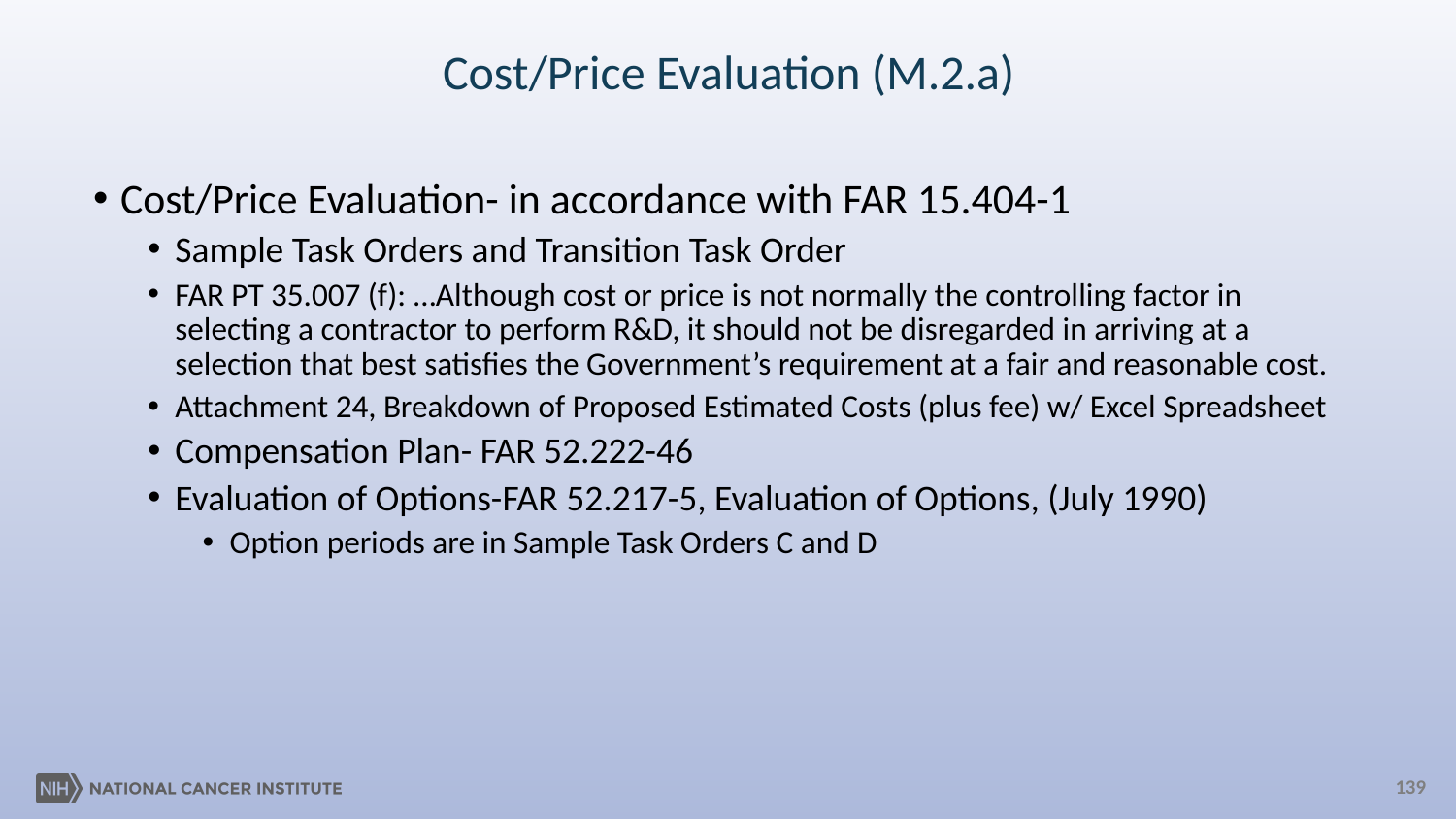

# Cost/Price Evaluation (M.2.a)
Cost/Price Evaluation- in accordance with FAR 15.404-1
Sample Task Orders and Transition Task Order
FAR PT 35.007 (f): …Although cost or price is not normally the controlling factor in selecting a contractor to perform R&D, it should not be disregarded in arriving at a selection that best satisfies the Government’s requirement at a fair and reasonable cost.
Attachment 24, Breakdown of Proposed Estimated Costs (plus fee) w/ Excel Spreadsheet
Compensation Plan- FAR 52.222-46
Evaluation of Options-FAR 52.217-5, Evaluation of Options, (July 1990)
Option periods are in Sample Task Orders C and D